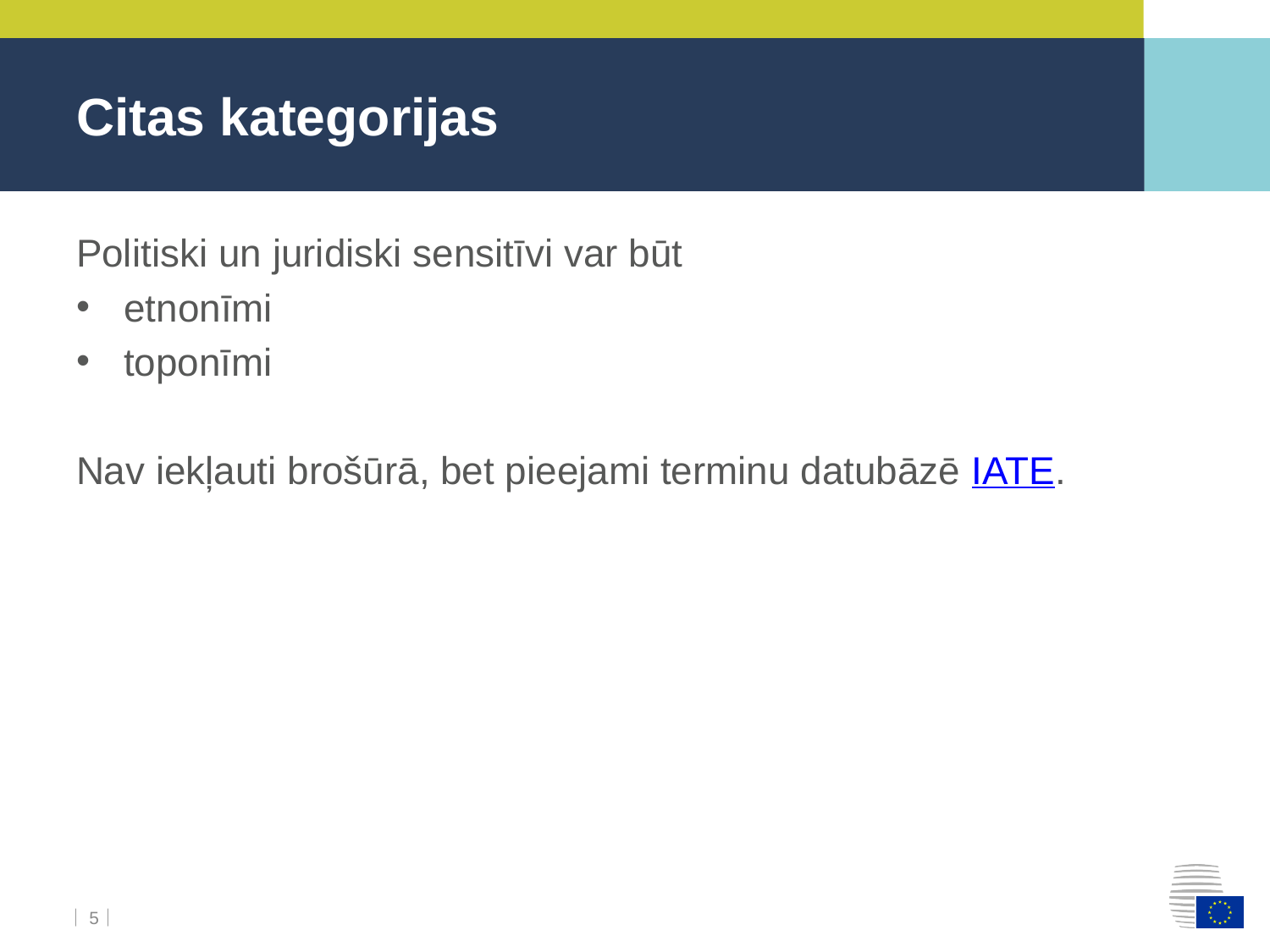

# Citas kategorijas
Politiski un juridiski sensitīvi var būt
etnonīmi
toponīmi

Nav iekļauti brošūrā, bet pieejami terminu datubāzē IATE.